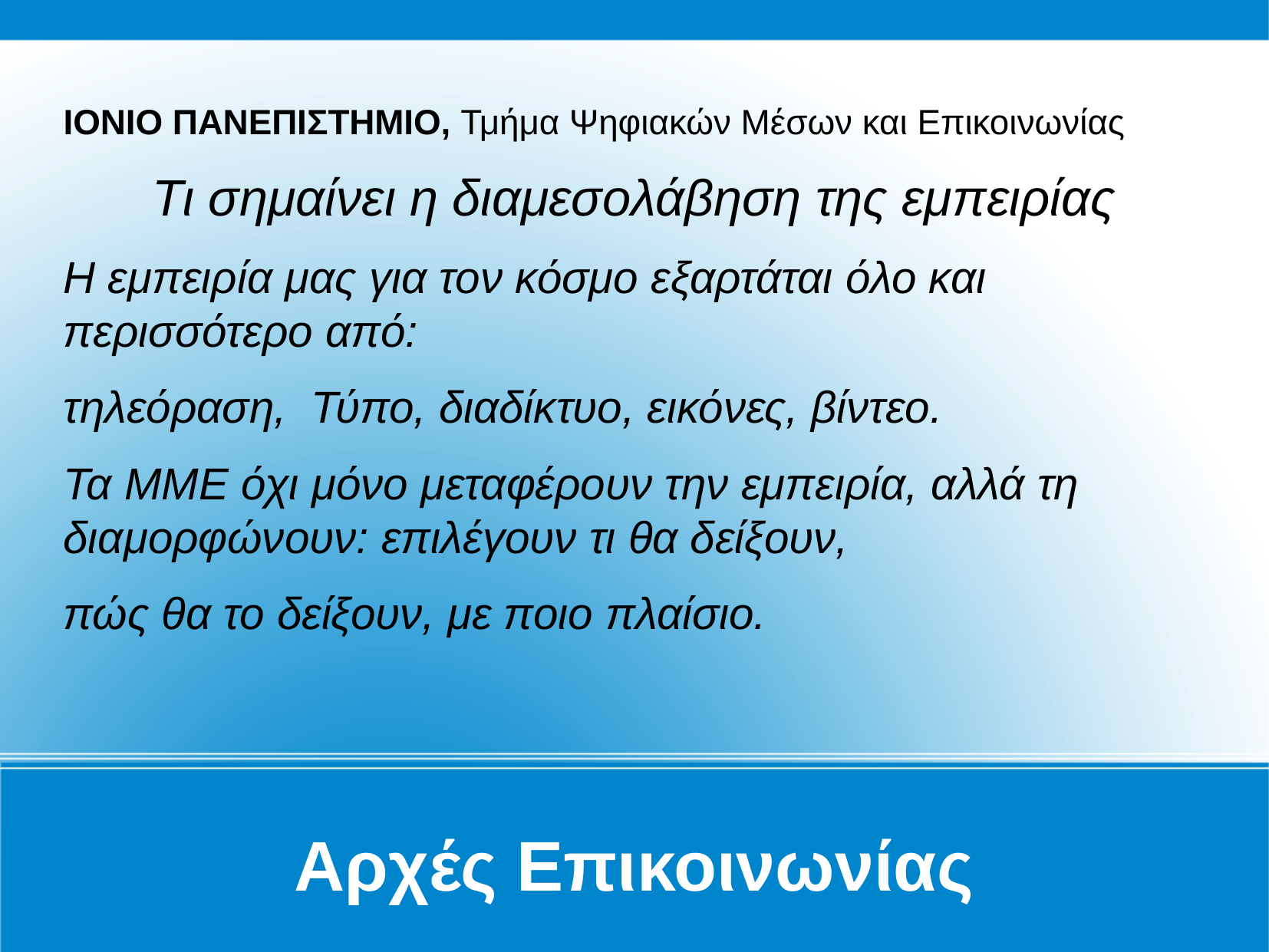

Αρχές Επικοινωνίας
ΙΟΝΙΟ ΠΑΝΕΠΙΣΤΗΜΙΟ, Τμήμα Ψηφιακών Μέσων και Επικοινωνίας
Τι σημαίνει η διαμεσολάβηση της εμπειρίας
Η εμπειρία μας για τον κόσμο εξαρτάται όλο και περισσότερο από:
τηλεόραση,  Τύπο, διαδίκτυο, εικόνες, βίντεο.
Τα ΜΜΕ όχι μόνο μεταφέρουν την εμπειρία, αλλά τη διαμορφώνουν: επιλέγουν τι θα δείξουν,
πώς θα το δείξουν, με ποιο πλαίσιο.